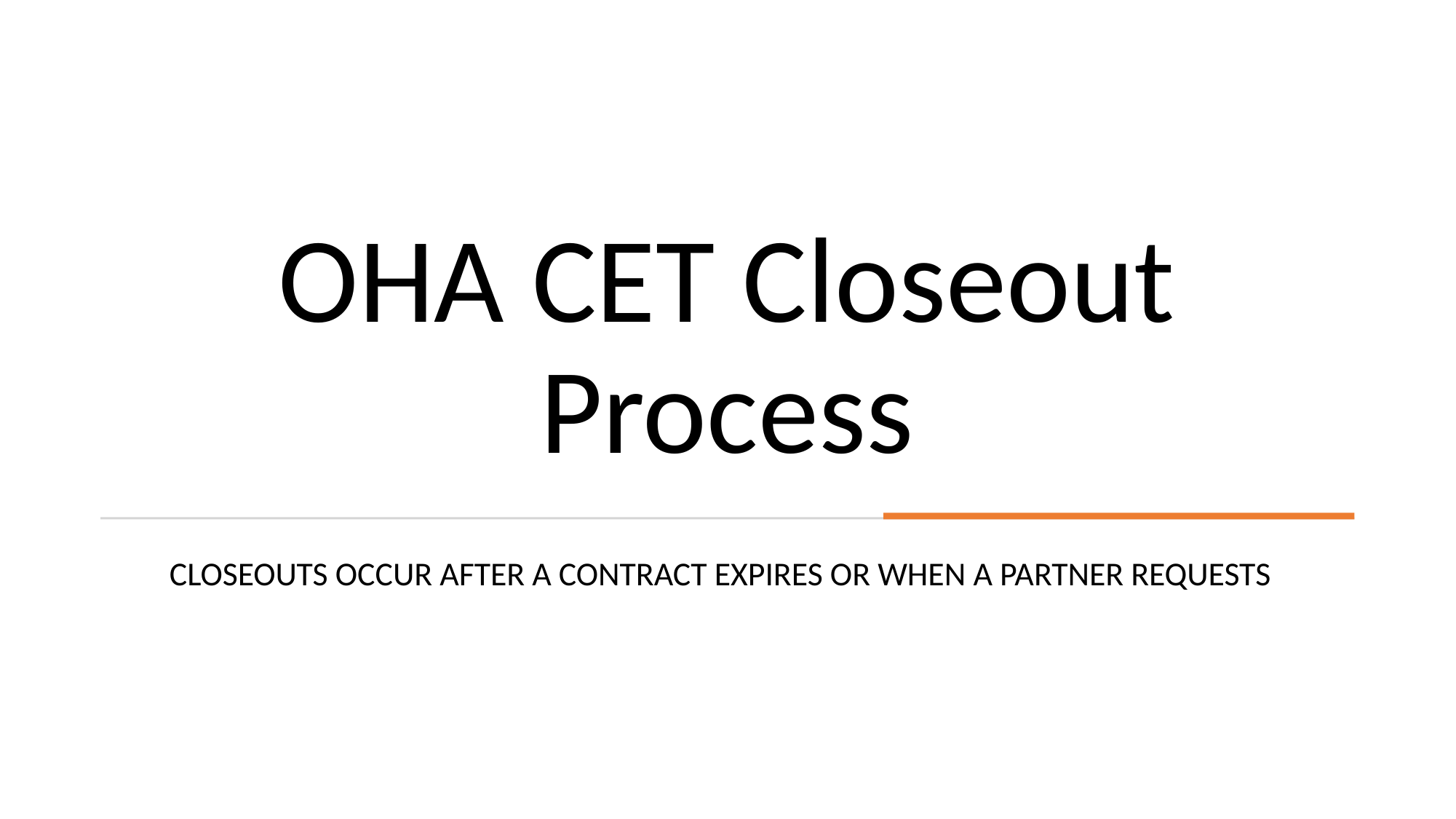

# OHA CET Closeout Process

CLOSEOUTS OCCUR AFTER A CONTRACT EXPIRES OR WHEN A PARTNER REQUESTS